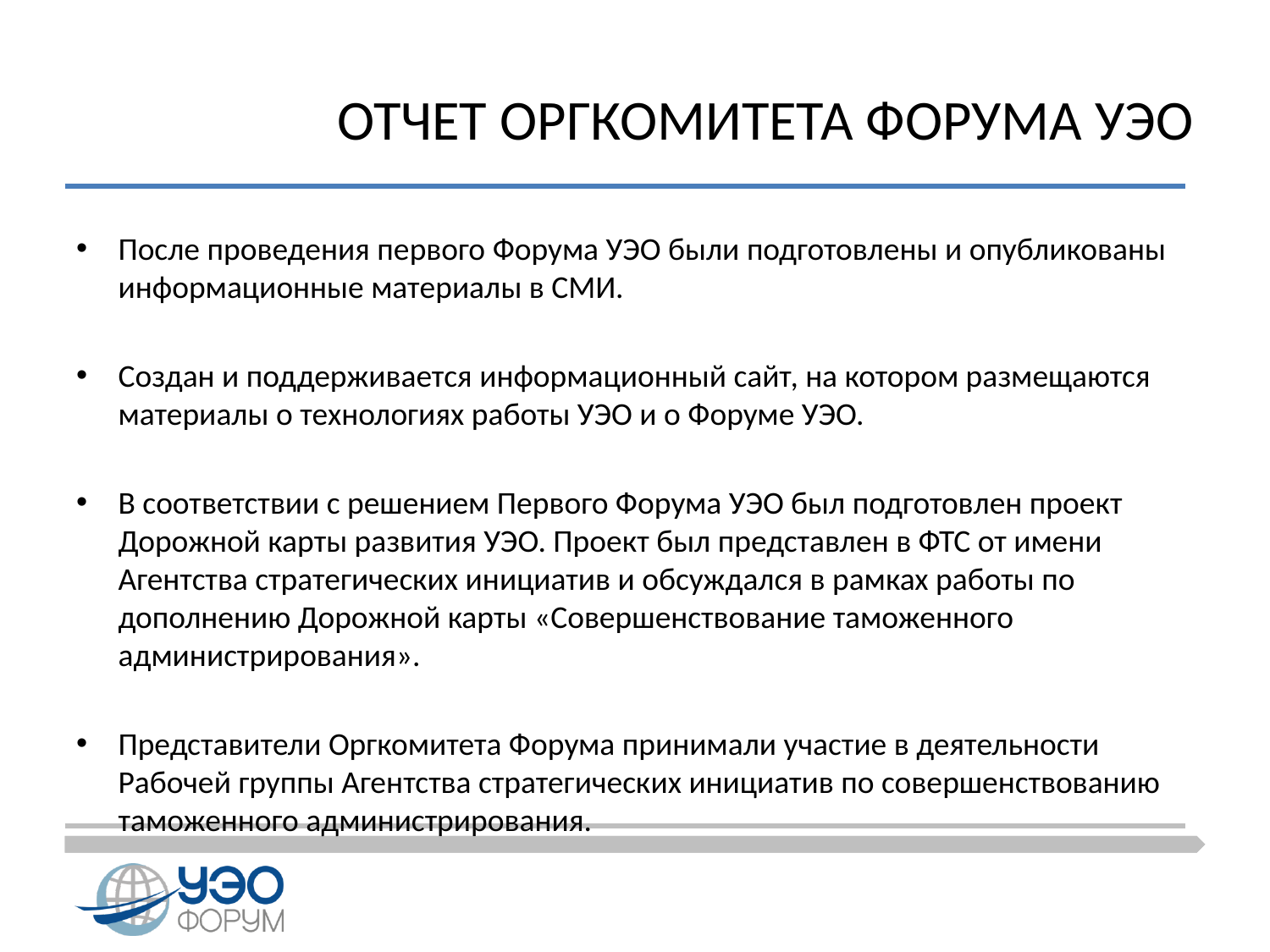

# ОТЧЕТ ОРГКОМИТЕТА ФОРУМА УЭО
После проведения первого Форума УЭО были подготовлены и опубликованы информационные материалы в СМИ.

Создан и поддерживается информационный сайт, на котором размещаются материалы о технологиях работы УЭО и о Форуме УЭО.

В соответствии с решением Первого Форума УЭО был подготовлен проект Дорожной карты развития УЭО. Проект был представлен в ФТС от имени Агентства стратегических инициатив и обсуждался в рамках работы по дополнению Дорожной карты «Совершенствование таможенного администрирования».

Представители Оргкомитета Форума принимали участие в деятельности Рабочей группы Агентства стратегических инициатив по совершенствованию таможенного администрирования.